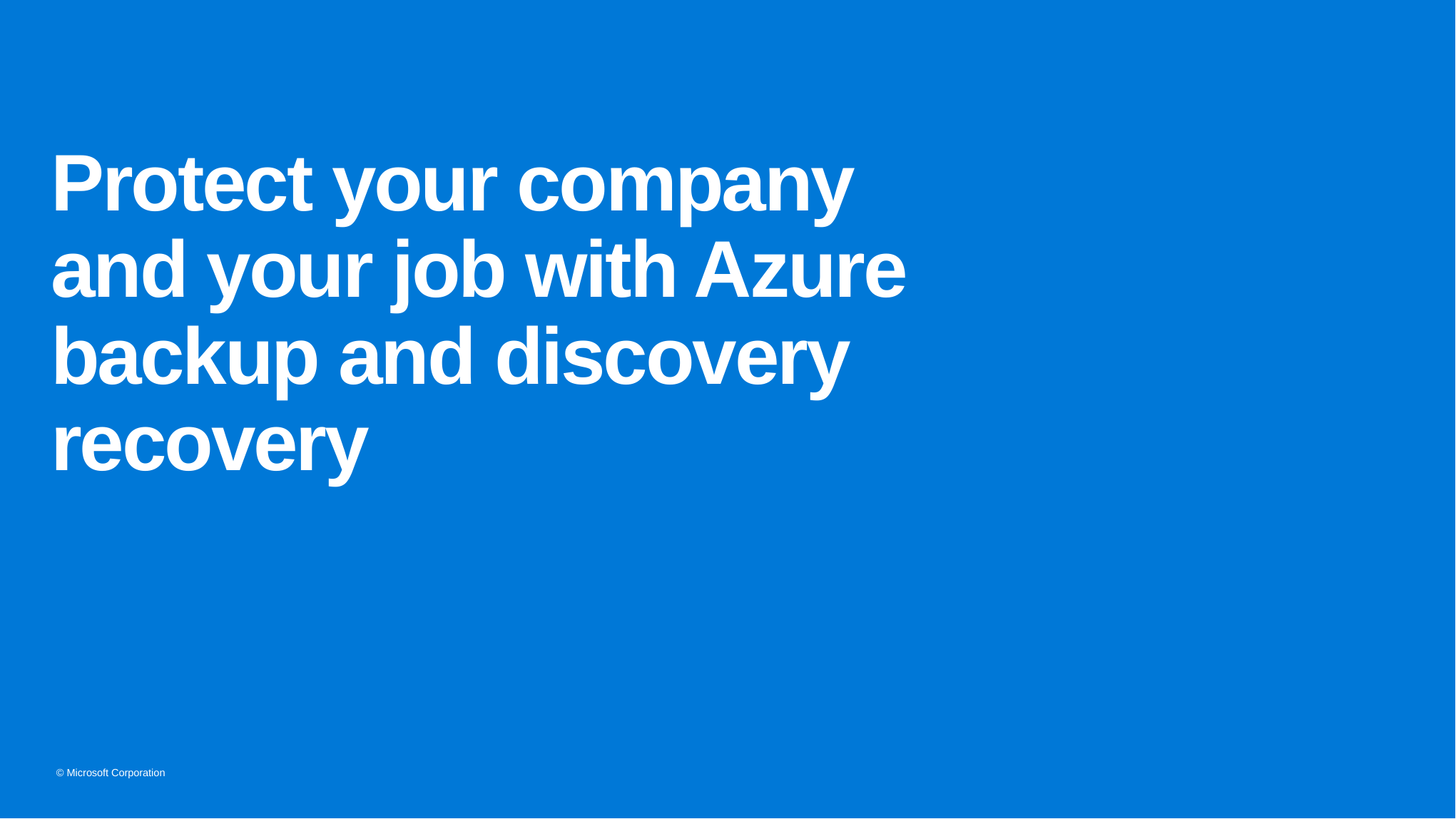

# Protect your company and your job with Azure backup and discovery recovery